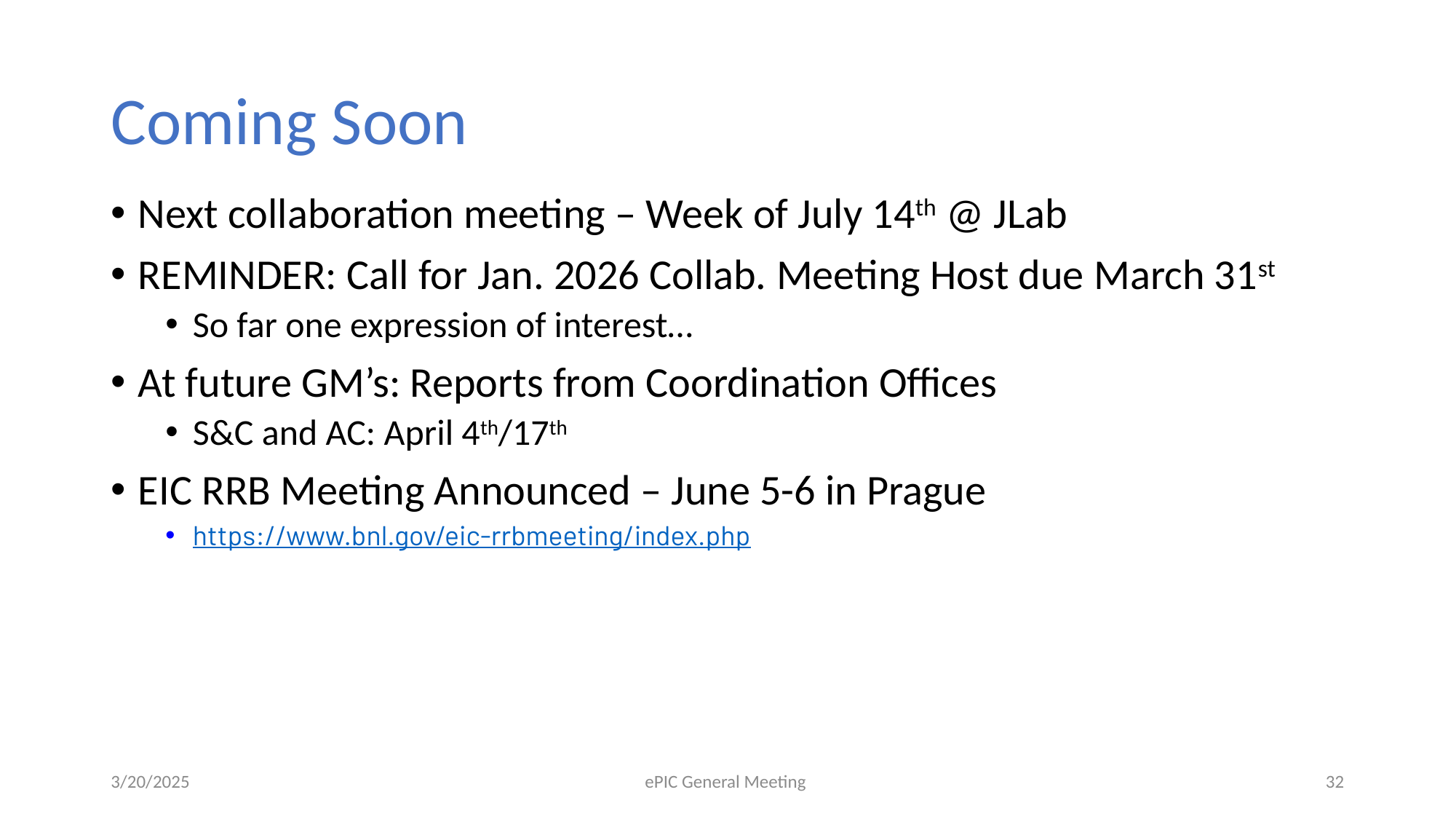

# Coming Soon
Next collaboration meeting – Week of July 14th @ JLab
REMINDER: Call for Jan. 2026 Collab. Meeting Host due March 31st
So far one expression of interest…
At future GM’s: Reports from Coordination Offices
S&C and AC: April 4th/17th
EIC RRB Meeting Announced – June 5-6 in Prague
https://www.bnl.gov/eic-rrbmeeting/index.php
3/20/2025
ePIC General Meeting
32